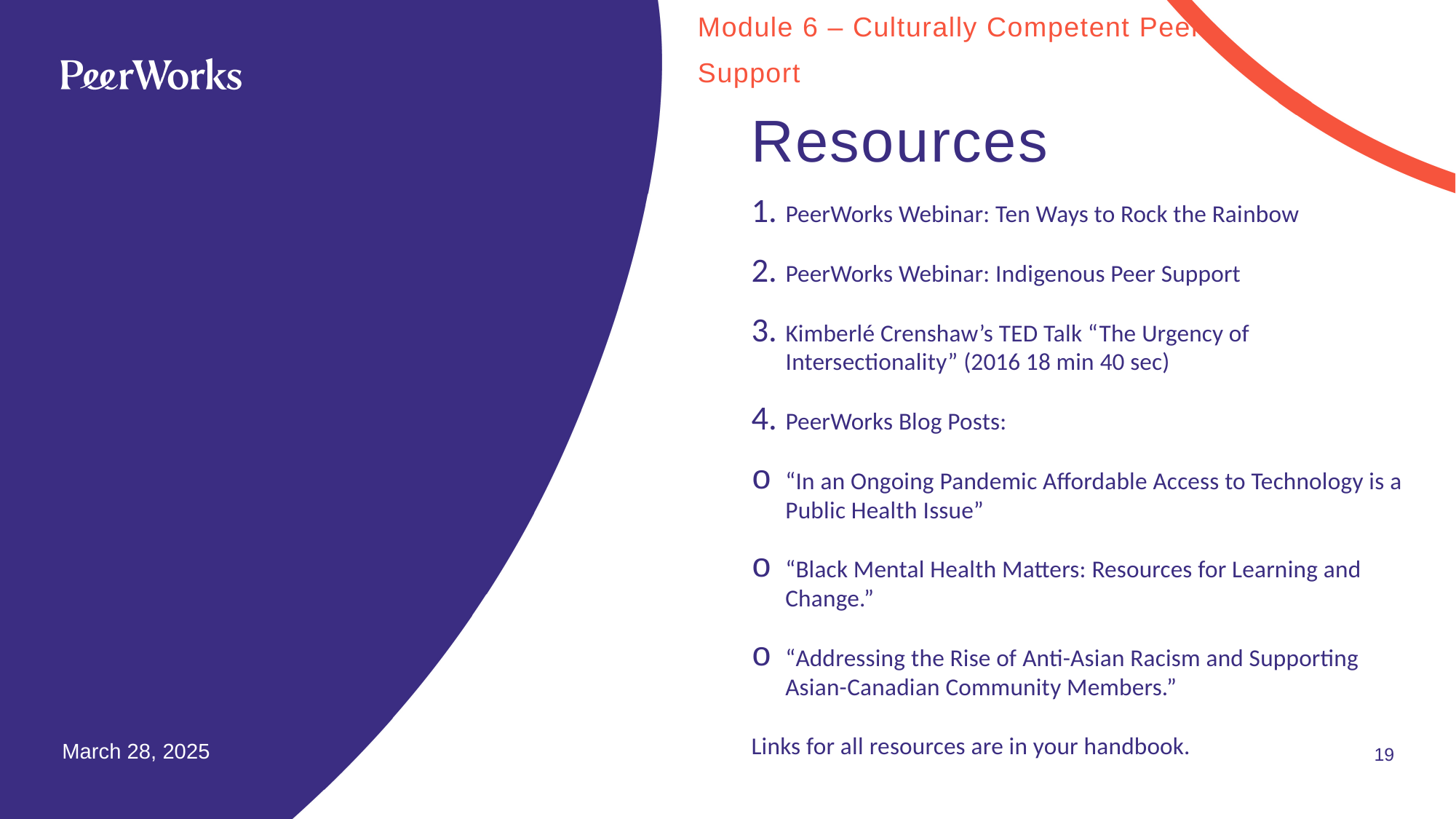

Module 6 – Culturally Competent Peer Support
# Resources
PeerWorks Webinar: Ten Ways to Rock the Rainbow
PeerWorks Webinar: Indigenous Peer Support
Kimberlé Crenshaw’s TED Talk “The Urgency of Intersectionality” (2016 18 min 40 sec)
PeerWorks Blog Posts:
“In an Ongoing Pandemic Affordable Access to Technology is a Public Health Issue”
“Black Mental Health Matters: Resources for Learning and Change.”
“Addressing the Rise of Anti-Asian Racism and Supporting Asian-Canadian Community Members.”
Links for all resources are in your handbook.
19
March 28, 2025